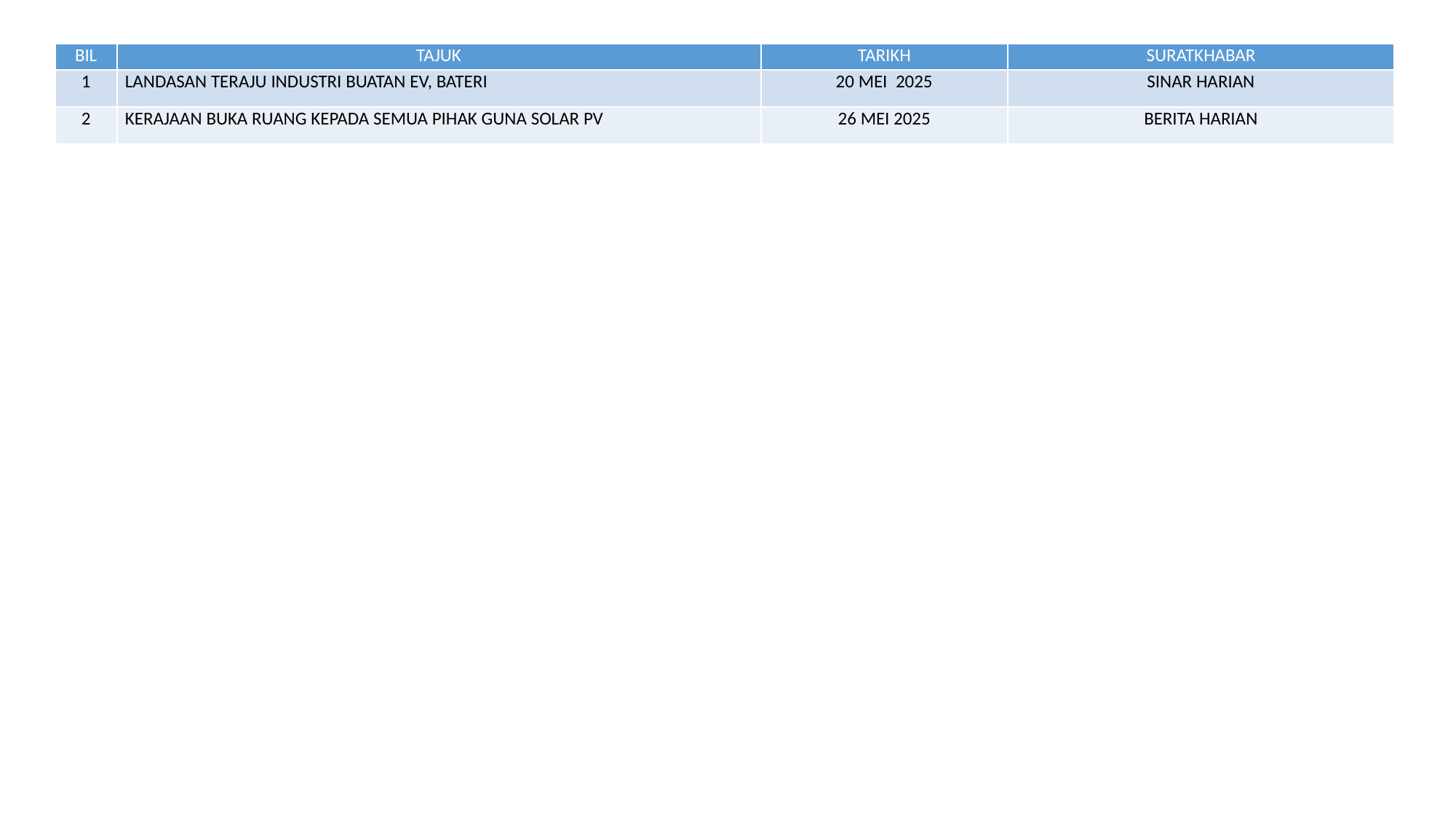

| BIL | TAJUK | TARIKH | SURATKHABAR |
| --- | --- | --- | --- |
| 1 | LANDASAN TERAJU INDUSTRI BUATAN EV, BATERI | 20 MEI 2025 | SINAR HARIAN |
| 2 | KERAJAAN BUKA RUANG KEPADA SEMUA PIHAK GUNA SOLAR PV | 26 MEI 2025 | BERITA HARIAN |